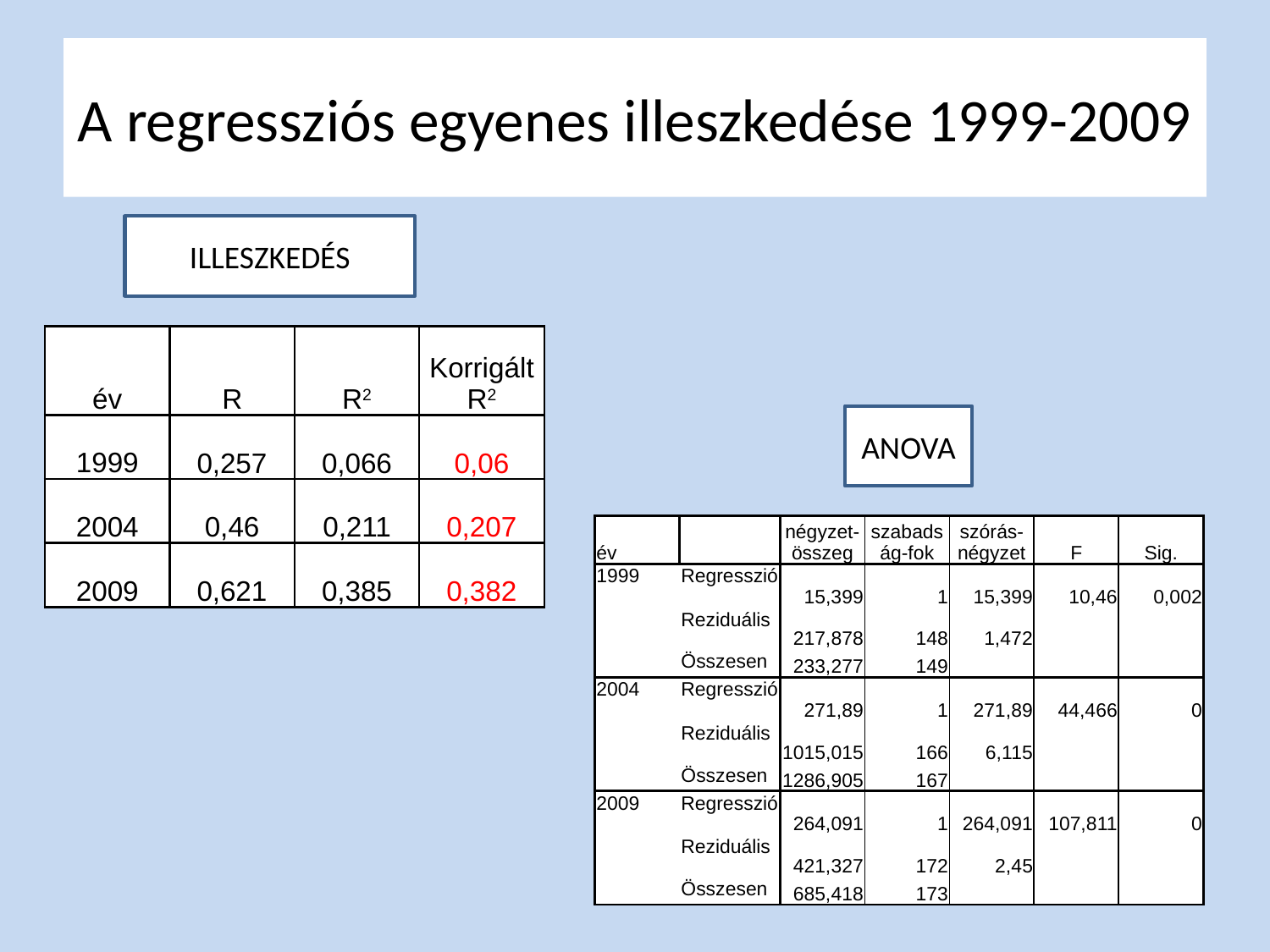

# A regressziós egyenes illeszkedése 1999-2009
ILLESZKEDÉS
| év | R | R2 | Korrigált R2 |
| --- | --- | --- | --- |
| 1999 | 0,257 | 0,066 | 0,06 |
| 2004 | 0,46 | 0,211 | 0,207 |
| 2009 | 0,621 | 0,385 | 0,382 |
ANOVA
| év |  | négyzet-összeg | szabadság-fok | szórás-négyzet | F | Sig. |
| --- | --- | --- | --- | --- | --- | --- |
| 1999 | Regresszió | 15,399 | 1 | 15,399 | 10,46 | 0,002 |
|  | Reziduális | 217,878 | 148 | 1,472 |  |  |
|  | Összesen | 233,277 | 149 |  |  |  |
| 2004 | Regresszió | 271,89 | 1 | 271,89 | 44,466 | 0 |
|  | Reziduális | 1015,015 | 166 | 6,115 |  |  |
|  | Összesen | 1286,905 | 167 |  |  |  |
| 2009 | Regresszió | 264,091 | 1 | 264,091 | 107,811 | 0 |
|  | Reziduális | 421,327 | 172 | 2,45 |  |  |
|  | Összesen | 685,418 | 173 |  |  |  |